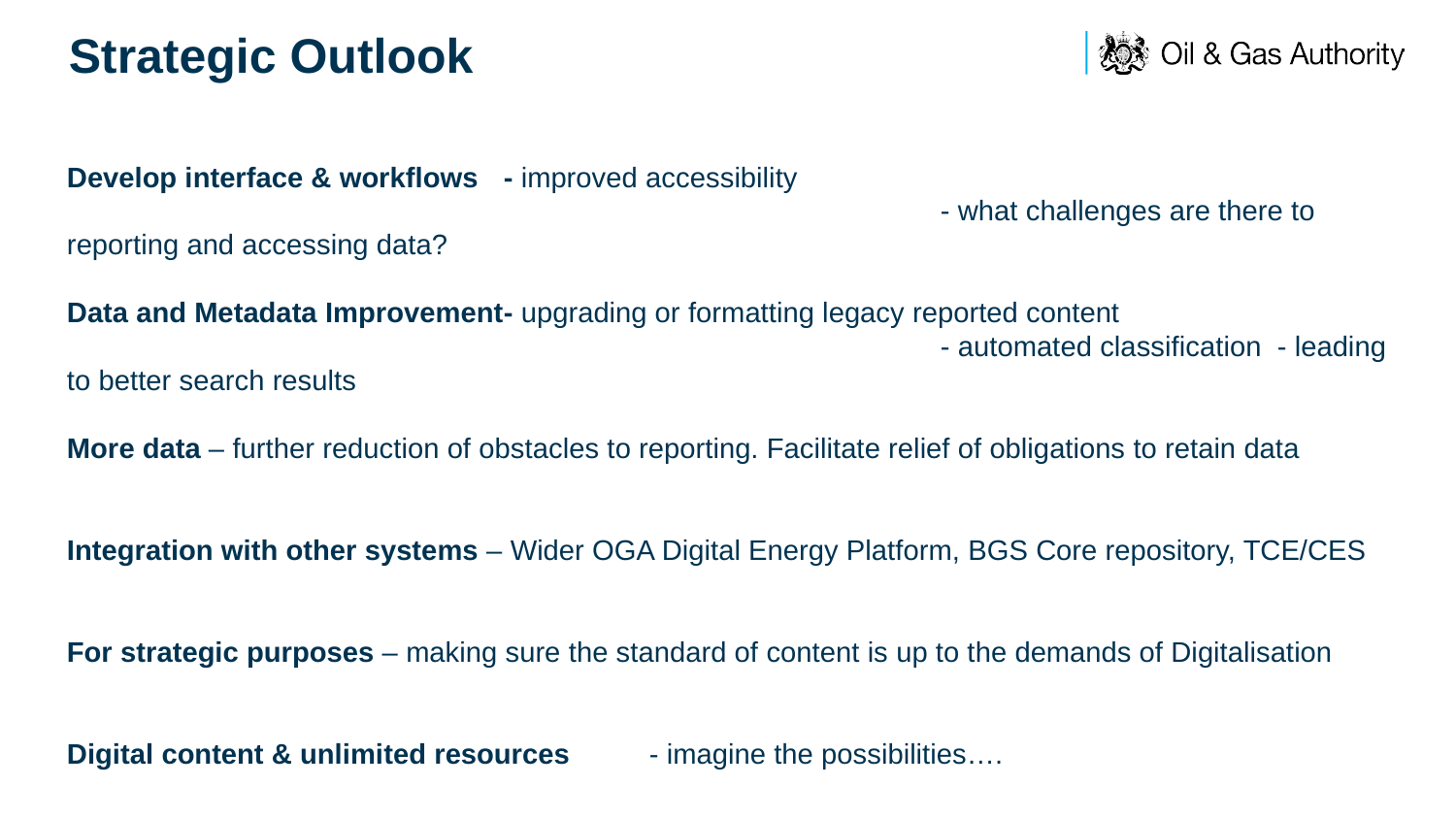

# Strategic Outlook
Develop interface & workflows	- improved accessibility
						- what challenges are there to reporting and accessing data?

Data and Metadata Improvement	- upgrading or formatting legacy reported content
						- automated classification  - leading to better search results

More data – further reduction of obstacles to reporting. Facilitate relief of obligations to retain data

Integration with other systems – Wider OGA Digital Energy Platform, BGS Core repository, TCE/CES

For strategic purposes – making sure the standard of content is up to the demands of Digitalisation

Digital content & unlimited resources	- imagine the possibilities….